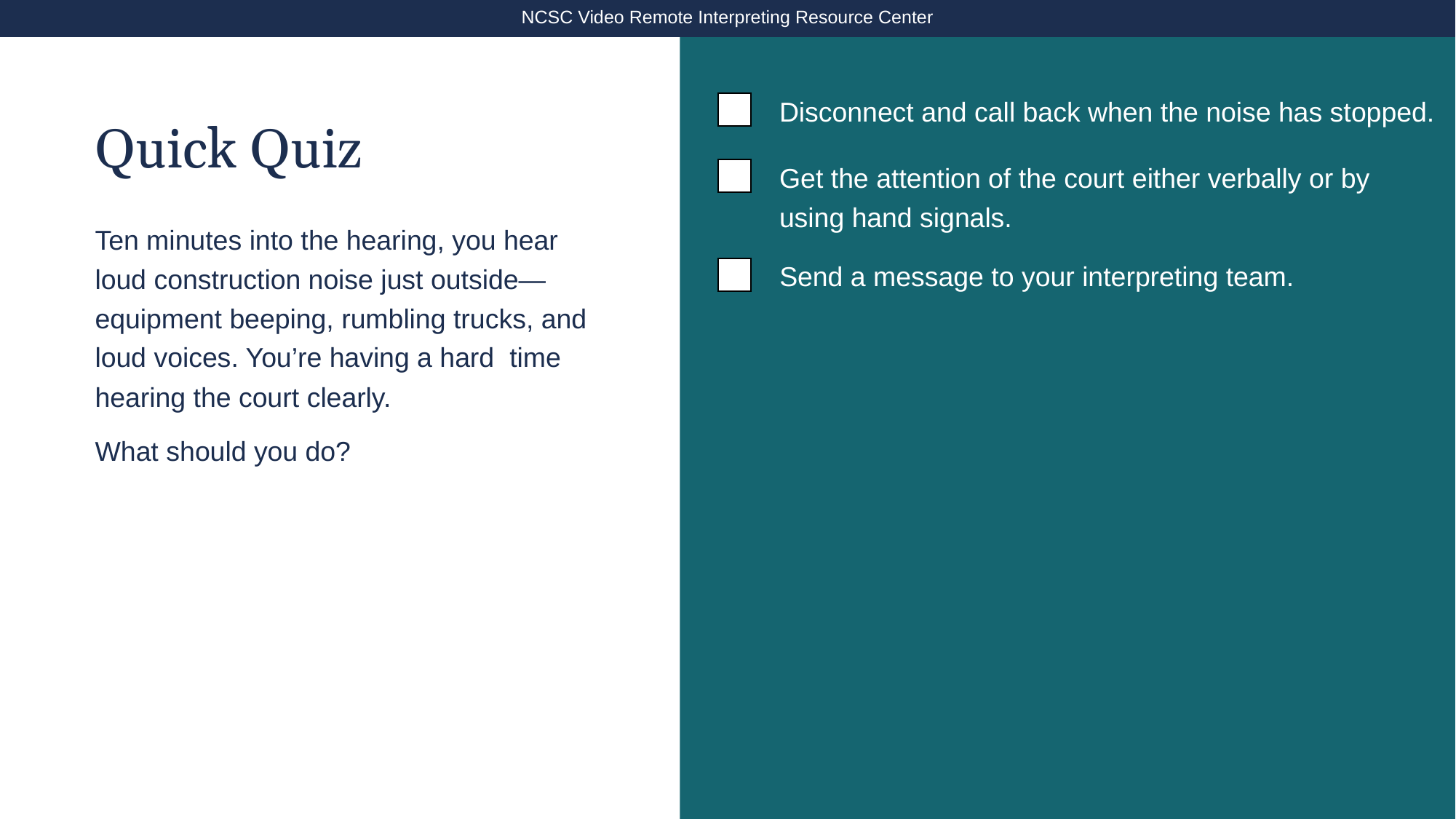

NCSC Video Remote Interpreting Resource Center
Disconnect and call back when the noise has stopped.

# Quick Quiz
Get the attention of the court either verbally or by using hand signals.

Ten minutes into the hearing, you hear loud construction noise just outside—equipment beeping, rumbling trucks, and loud voices. You’re having a hard  time hearing the court clearly.
What should you do?
Send a message to your interpreting team.